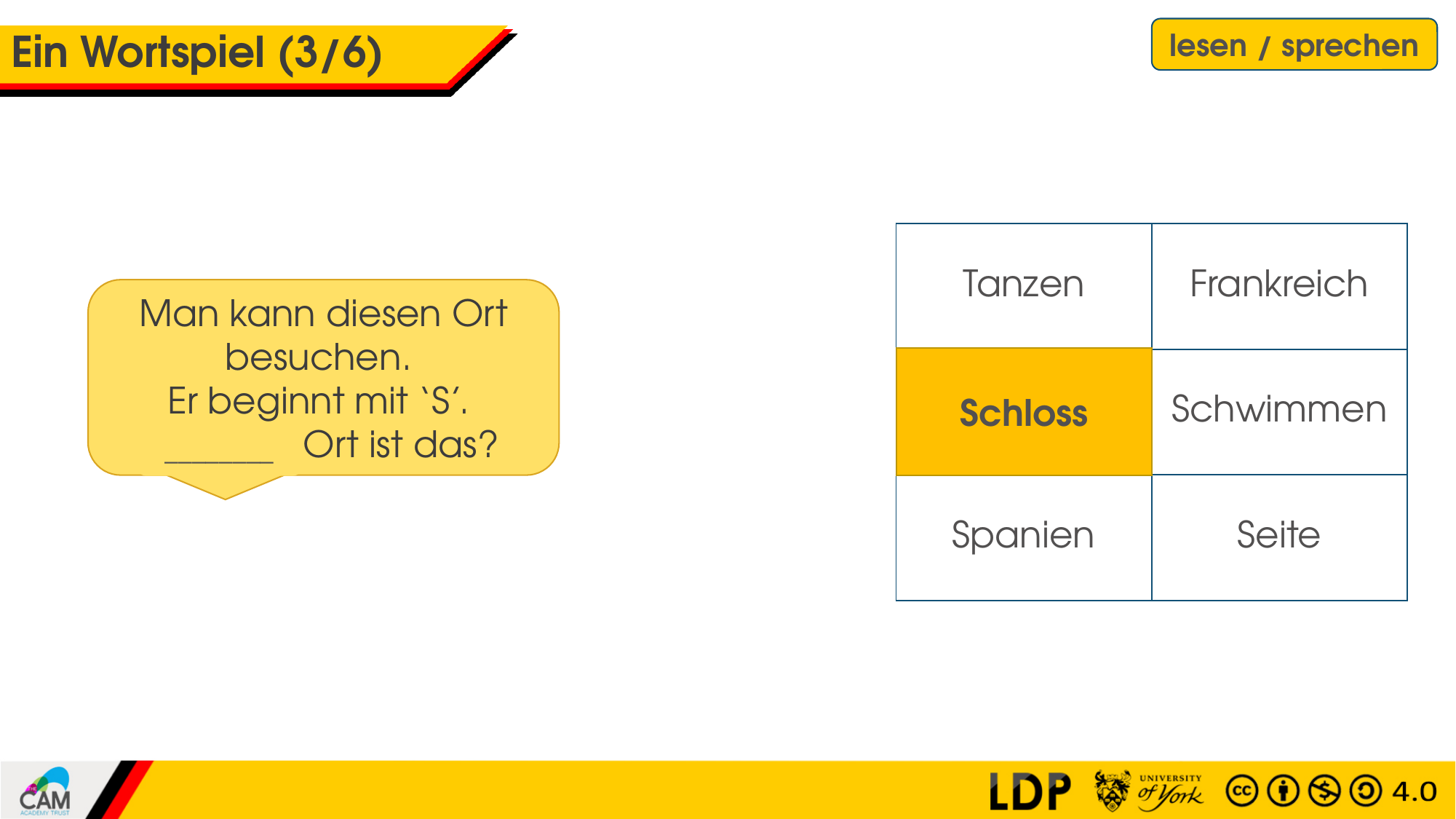

lesen / sprechen
# Ein Wortspiel (3/6)
| Tanzen | Frankreich |
| --- | --- |
| Schloss | Schwimmen |
| Spanien | Seite |
Man kann diesen Ort besuchen.
Er beginnt mit ‘S’.
Welcher Ort ist das?
Schloss
________